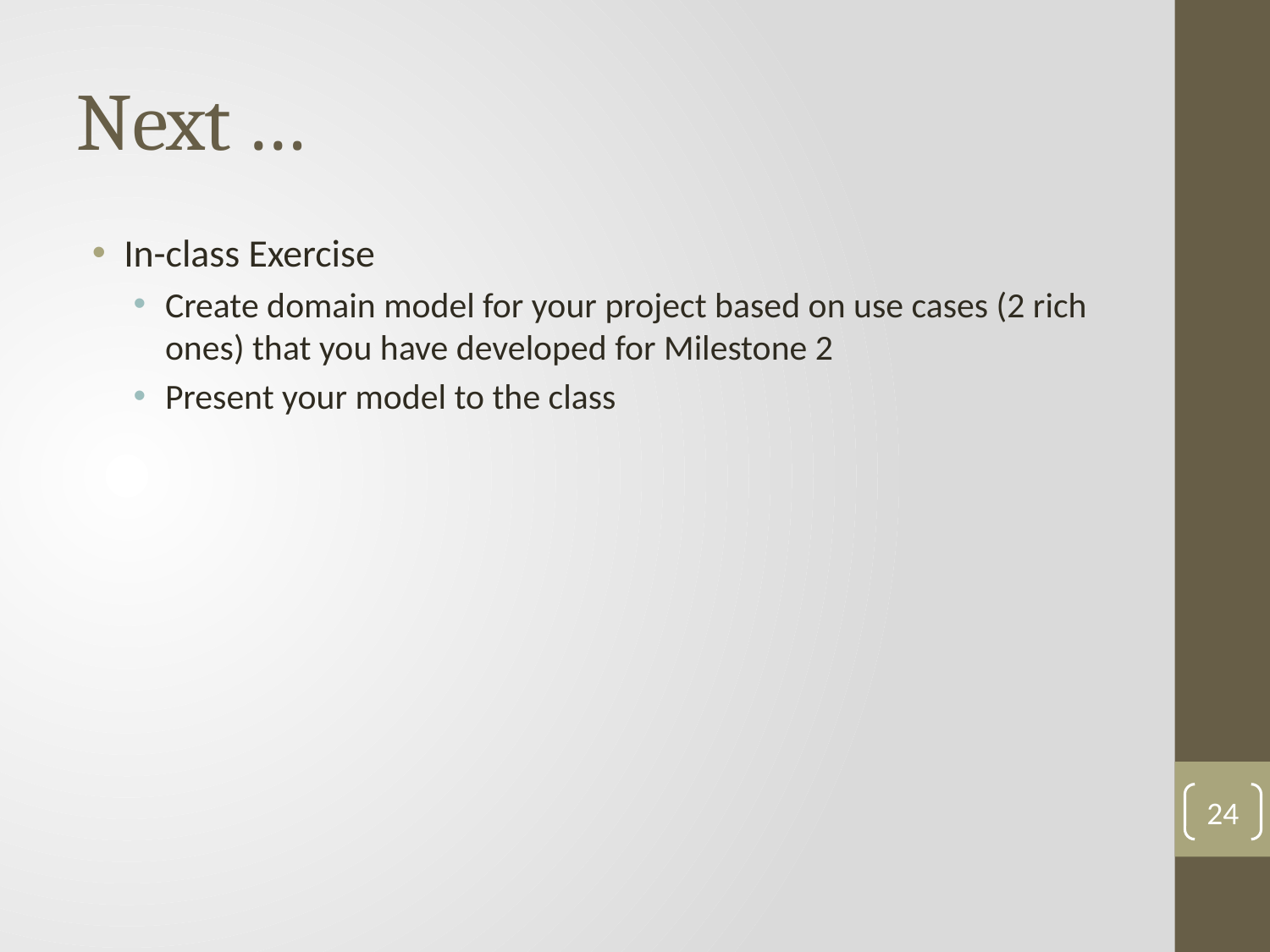

# Next …
In-class Exercise
Create domain model for your project based on use cases (2 rich ones) that you have developed for Milestone 2
Present your model to the class

24